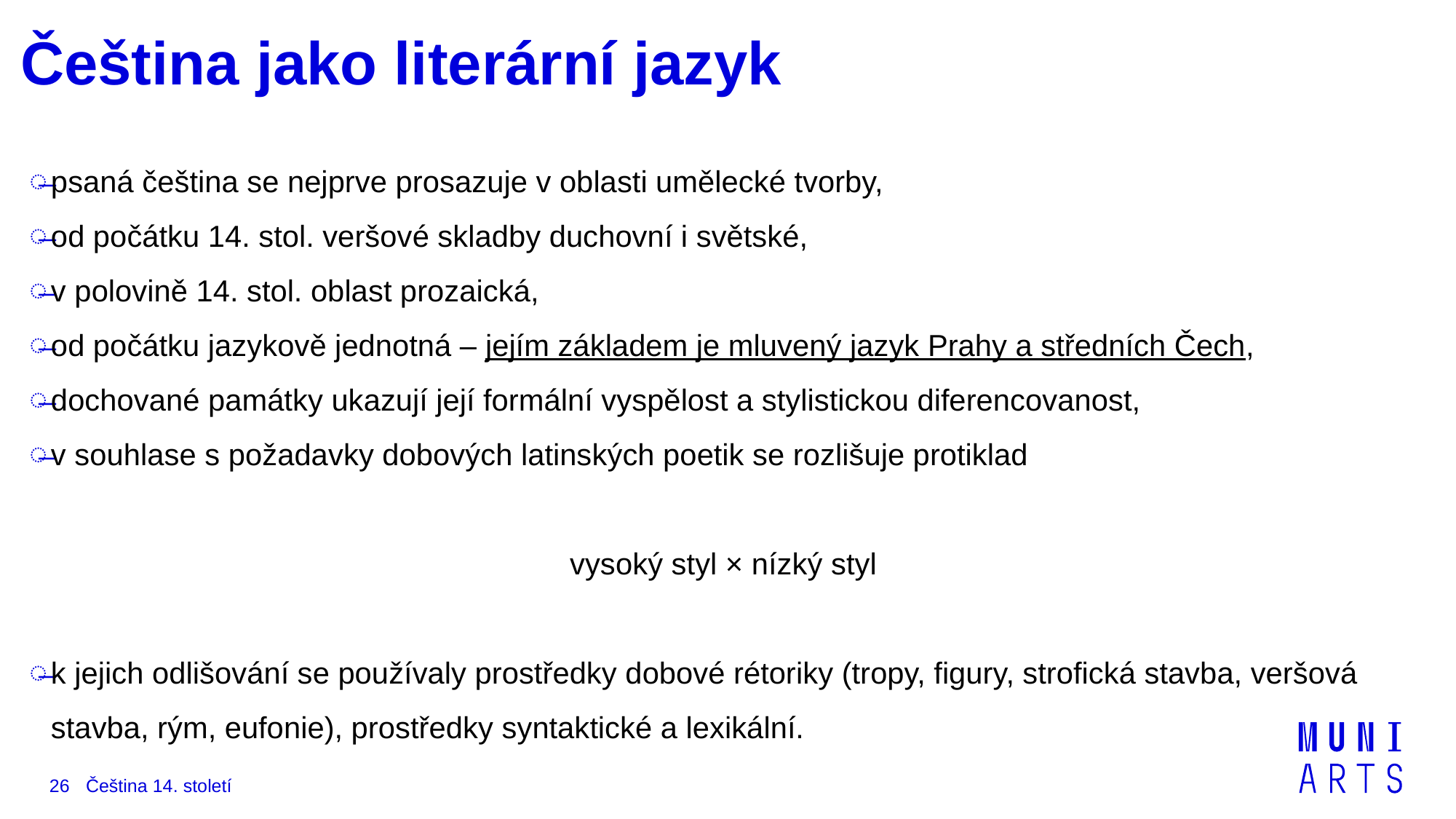

# Čeština jako literární jazyk
psaná čeština se nejprve prosazuje v oblasti umělecké tvorby,
od počátku 14. stol. veršové skladby duchovní i světské,
v polovině 14. stol. oblast prozaická,
od počátku jazykově jednotná – jejím základem je mluvený jazyk Prahy a středních Čech,
dochované památky ukazují její formální vyspělost a stylistickou diferencovanost,
v souhlase s požadavky dobových latinských poetik se rozlišuje protiklad

vysoký styl × nízký styl

k jejich odlišování se používaly prostředky dobové rétoriky (tropy, figury, strofická stavba, veršová stavba, rým, eufonie), prostředky syntaktické a lexikální.
26
Čeština 14. století